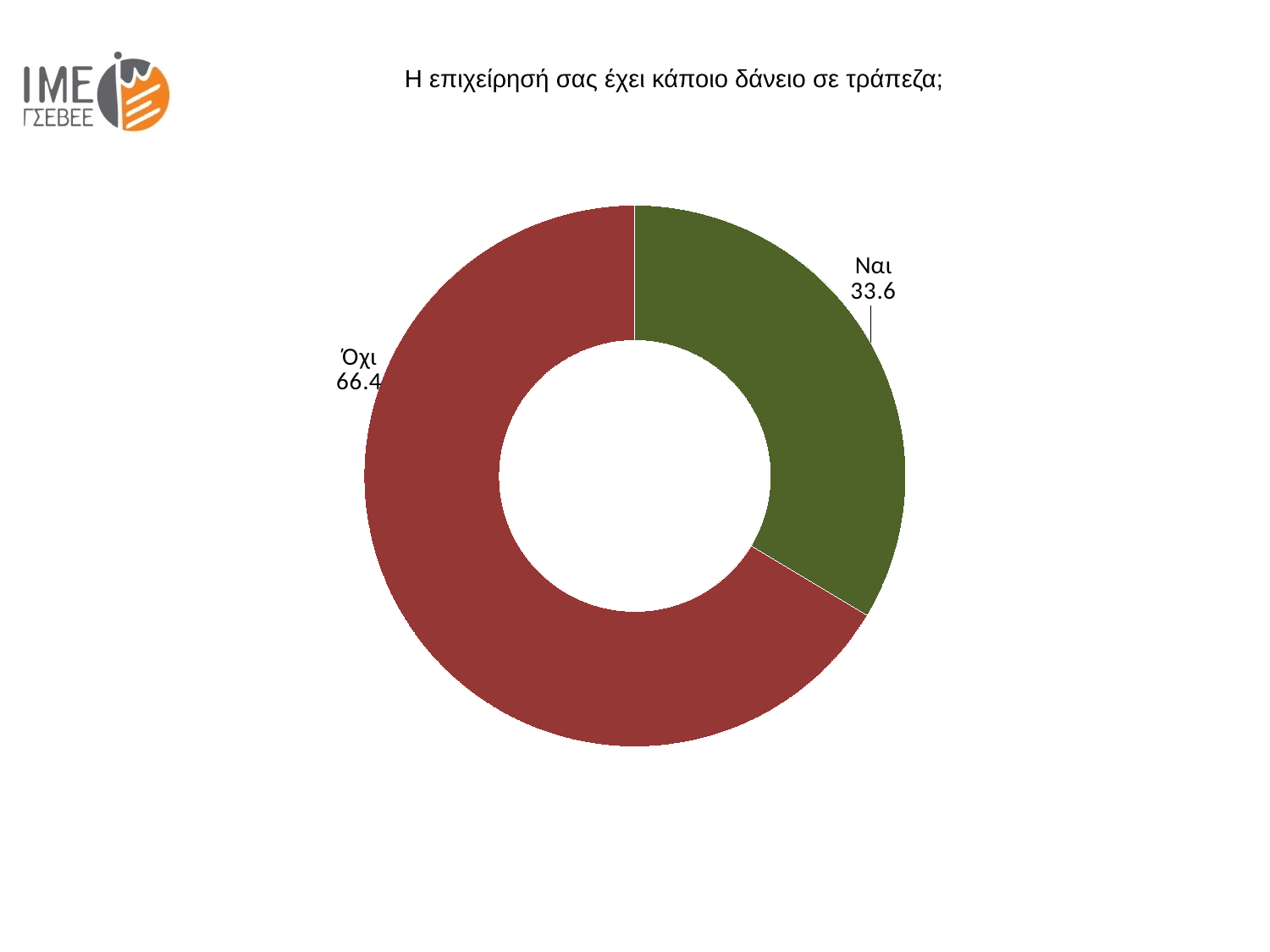

Η επιχείρησή σας έχει κάποιο δάνειο σε τράπεζα;

### Chart

| Category | Πωλήσεις |
|---|---|
| Ναι | 33.6 |
| Όχι | 66.4 |